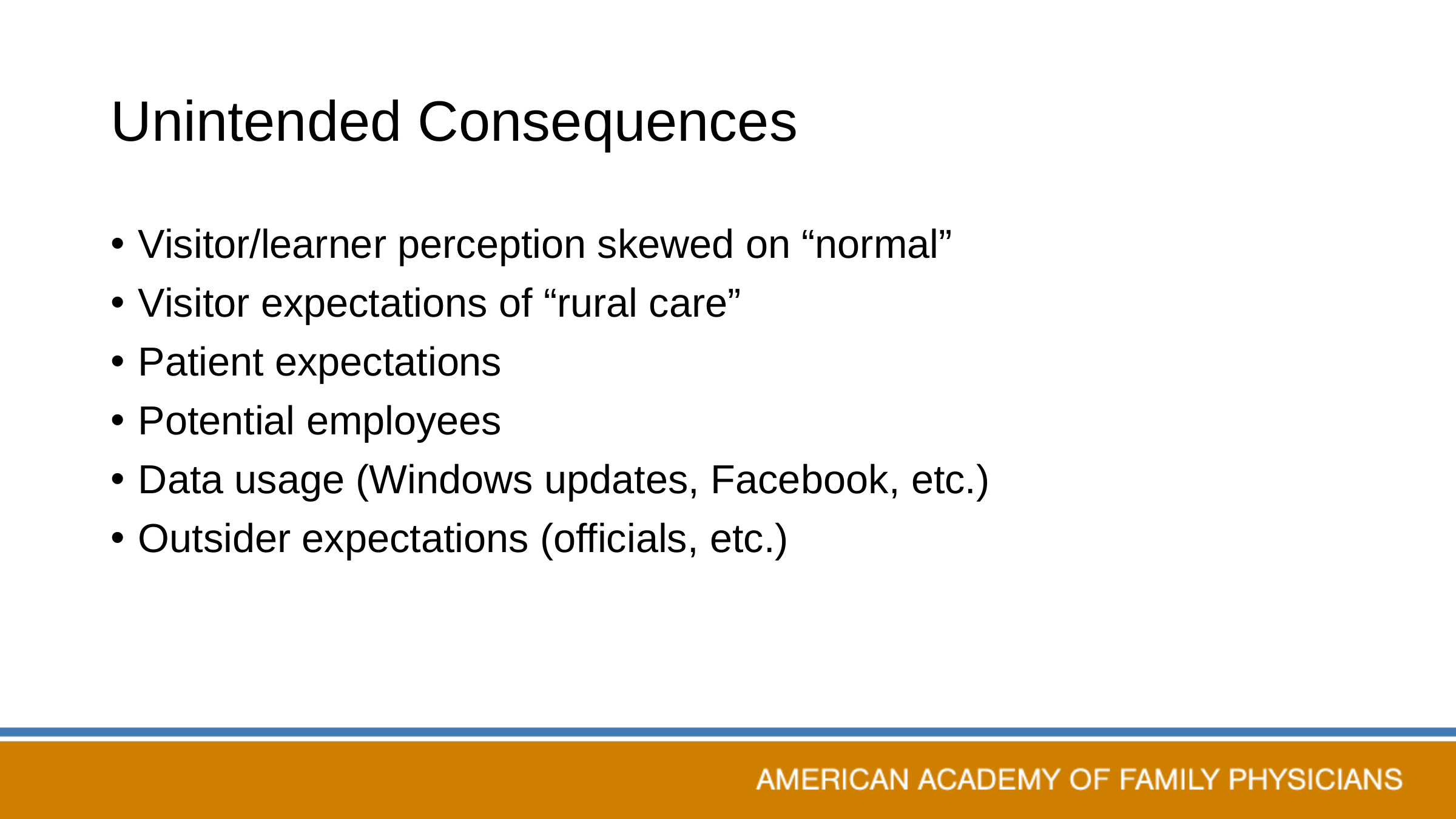

# Unintended Consequences
Visitor/learner perception skewed on “normal”
Visitor expectations of “rural care”
Patient expectations
Potential employees
Data usage (Windows updates, Facebook, etc.)
Outsider expectations (officials, etc.)